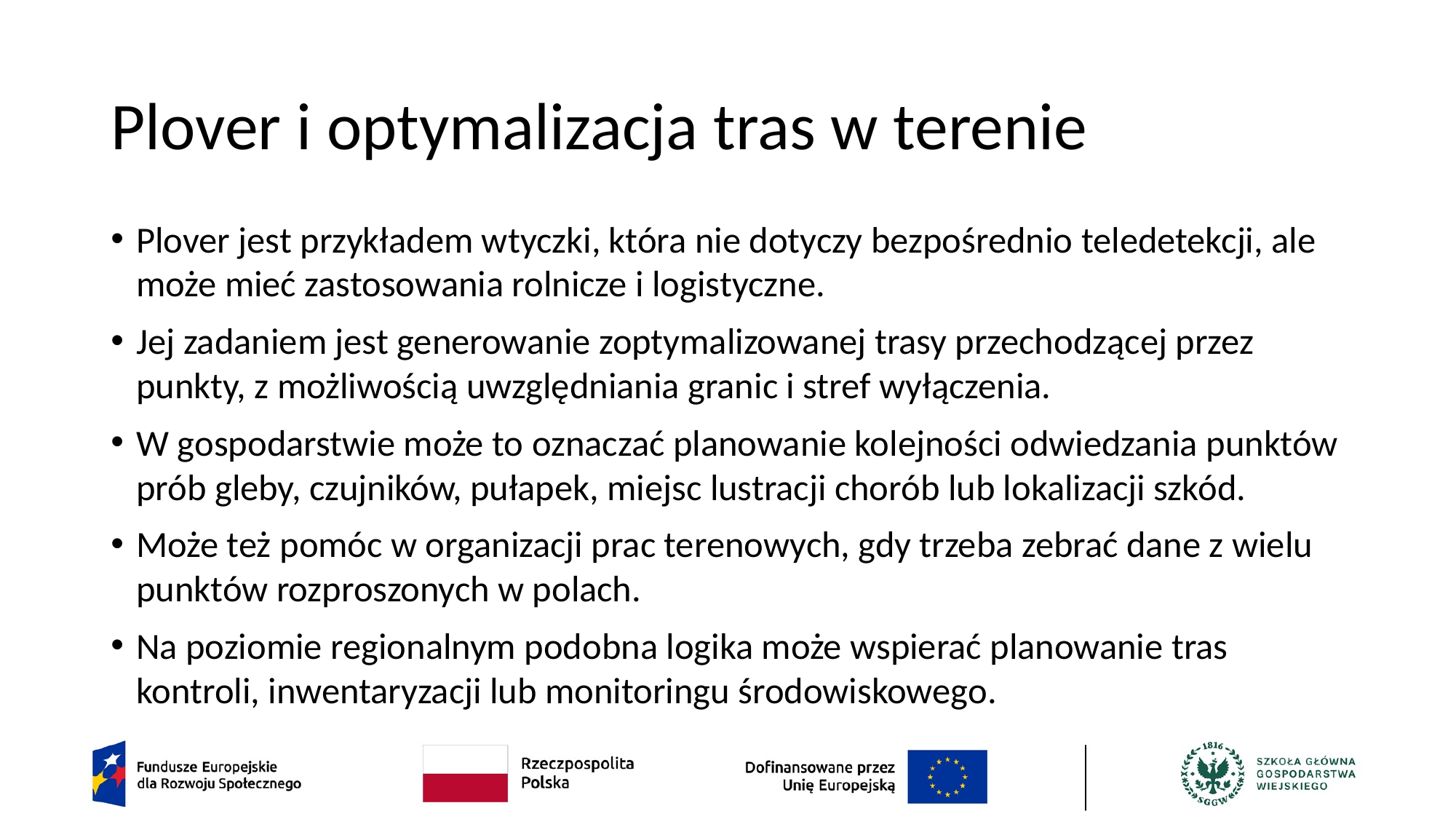

# Plover i optymalizacja tras w terenie
Plover jest przykładem wtyczki, która nie dotyczy bezpośrednio teledetekcji, ale może mieć zastosowania rolnicze i logistyczne.
Jej zadaniem jest generowanie zoptymalizowanej trasy przechodzącej przez punkty, z możliwością uwzględniania granic i stref wyłączenia.
W gospodarstwie może to oznaczać planowanie kolejności odwiedzania punktów prób gleby, czujników, pułapek, miejsc lustracji chorób lub lokalizacji szkód.
Może też pomóc w organizacji prac terenowych, gdy trzeba zebrać dane z wielu punktów rozproszonych w polach.
Na poziomie regionalnym podobna logika może wspierać planowanie tras kontroli, inwentaryzacji lub monitoringu środowiskowego.